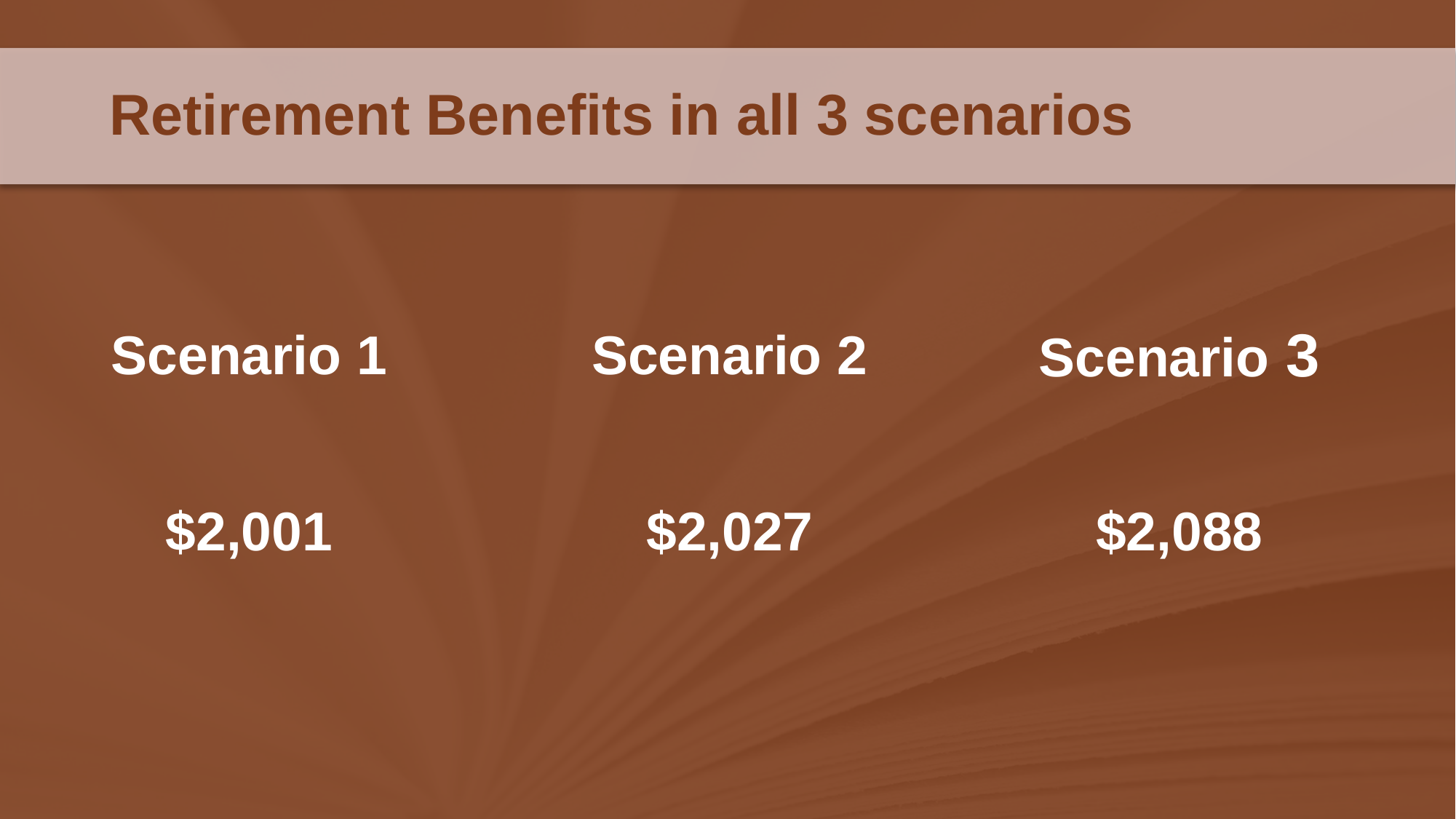

Retirement Benefits in all 3 scenarios
Scenario 1
$2,001
Scenario 2
$2,027
Scenario 3
$2,088